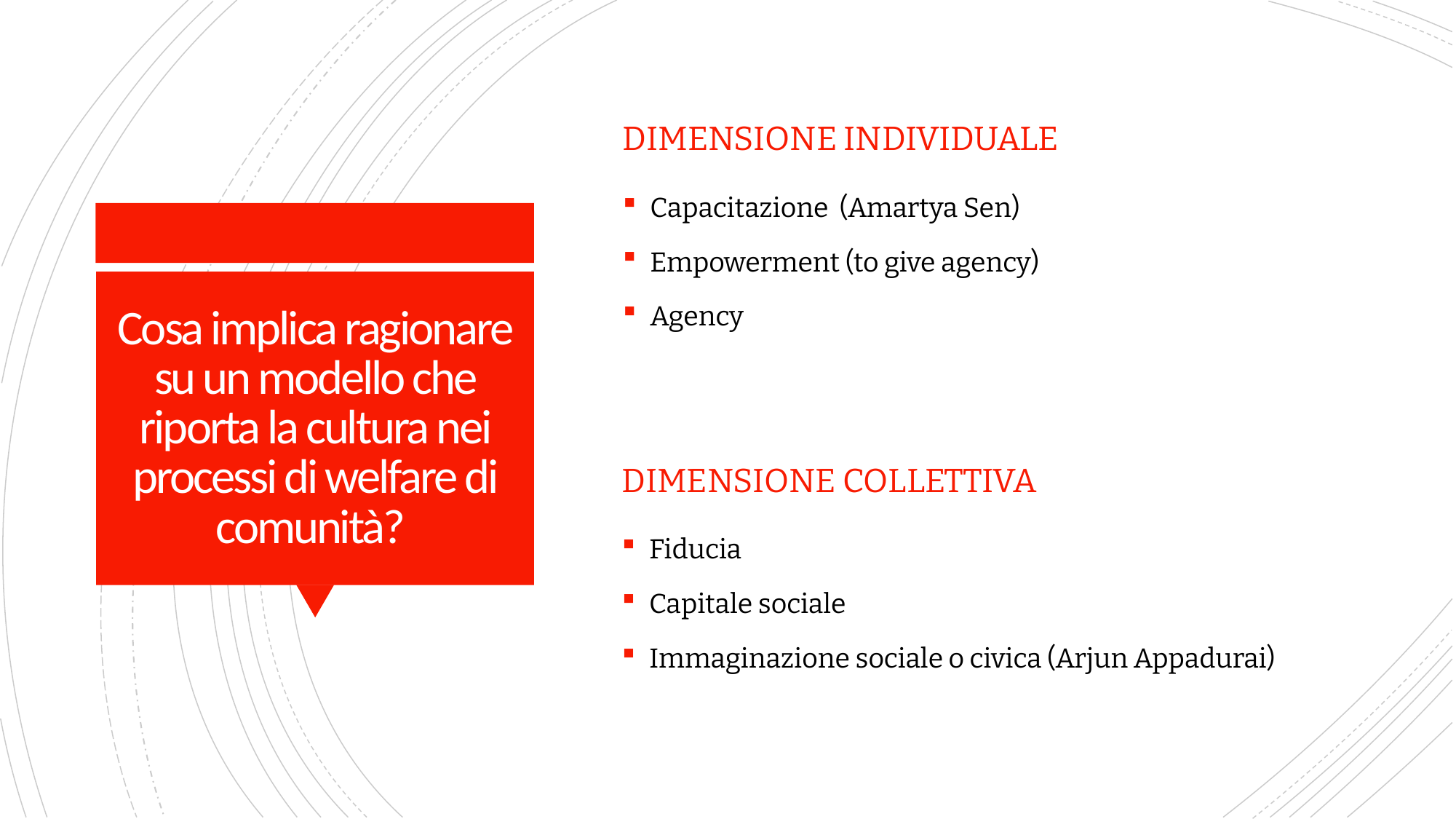

Dimensione individuale
Capacitazione  (Amartya Sen)
Empowerment (to give agency)
Agency

# Cosa implica ragionare su un modello che riporta la cultura nei processi di welfare di comunità?
Dimensione collettiva
Fiducia
Capitale sociale
Immaginazione sociale o civica (Arjun Appadurai)